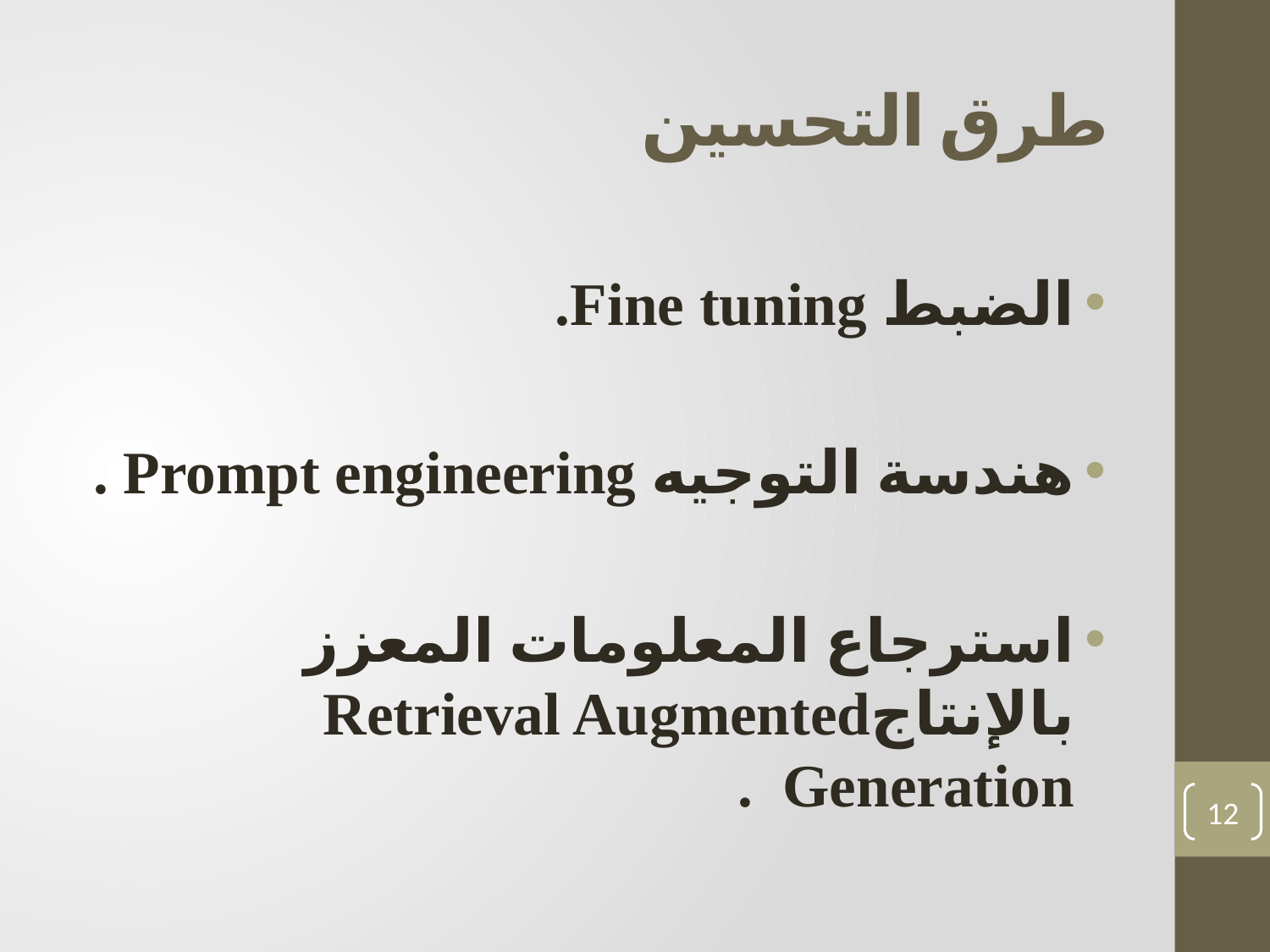

# طرق التحسين

الضبط Fine tuning.

هندسة التوجيه Prompt engineering .

استرجاع المعلومات المعزز بالإنتاجRetrieval Augmented Generation  .
12